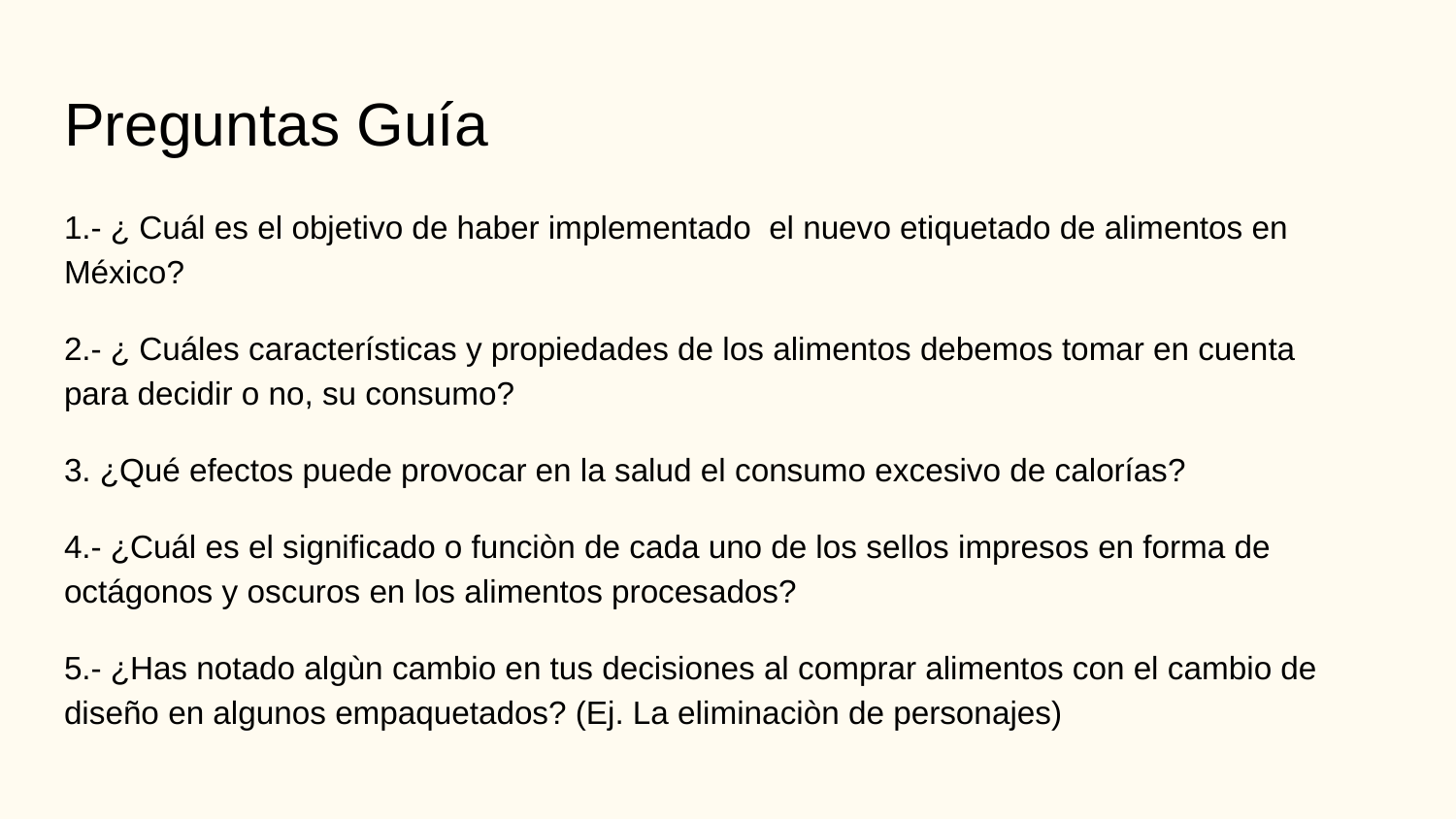

# Preguntas Guía
1.- ¿ Cuál es el objetivo de haber implementado  el nuevo etiquetado de alimentos en México?
2.- ¿ Cuáles características y propiedades de los alimentos debemos tomar en cuenta para decidir o no, su consumo?
3. ¿Qué efectos puede provocar en la salud el consumo excesivo de calorías?
4.- ¿Cuál es el significado o funciòn de cada uno de los sellos impresos en forma de octágonos y oscuros en los alimentos procesados?
5.- ¿Has notado algùn cambio en tus decisiones al comprar alimentos con el cambio de diseño en algunos empaquetados? (Ej. La eliminaciòn de personajes)